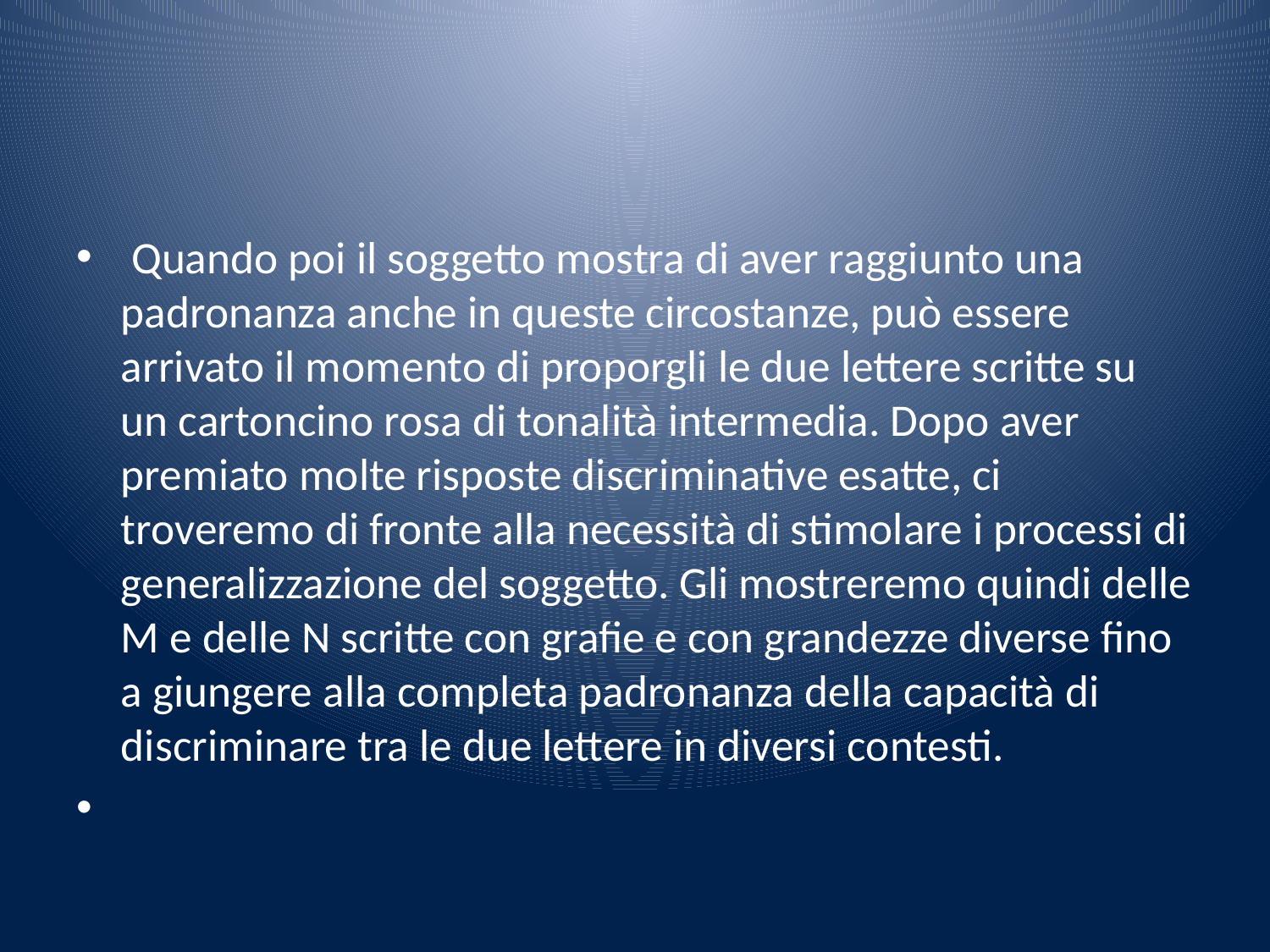

#
 Quando poi il soggetto mostra di aver raggiunto una padronanza anche in queste circostanze, può essere arrivato il momento di proporgli le due lettere scritte su un cartoncino rosa di tonalità intermedia. Dopo aver premiato molte risposte discriminative esatte, ci troveremo di fronte alla necessità di stimolare i processi di generalizzazione del soggetto. Gli mostreremo quindi delle M e delle N scritte con grafie e con grandezze diverse fino a giungere alla completa padronanza della capacità di discriminare tra le due lettere in diversi contesti.